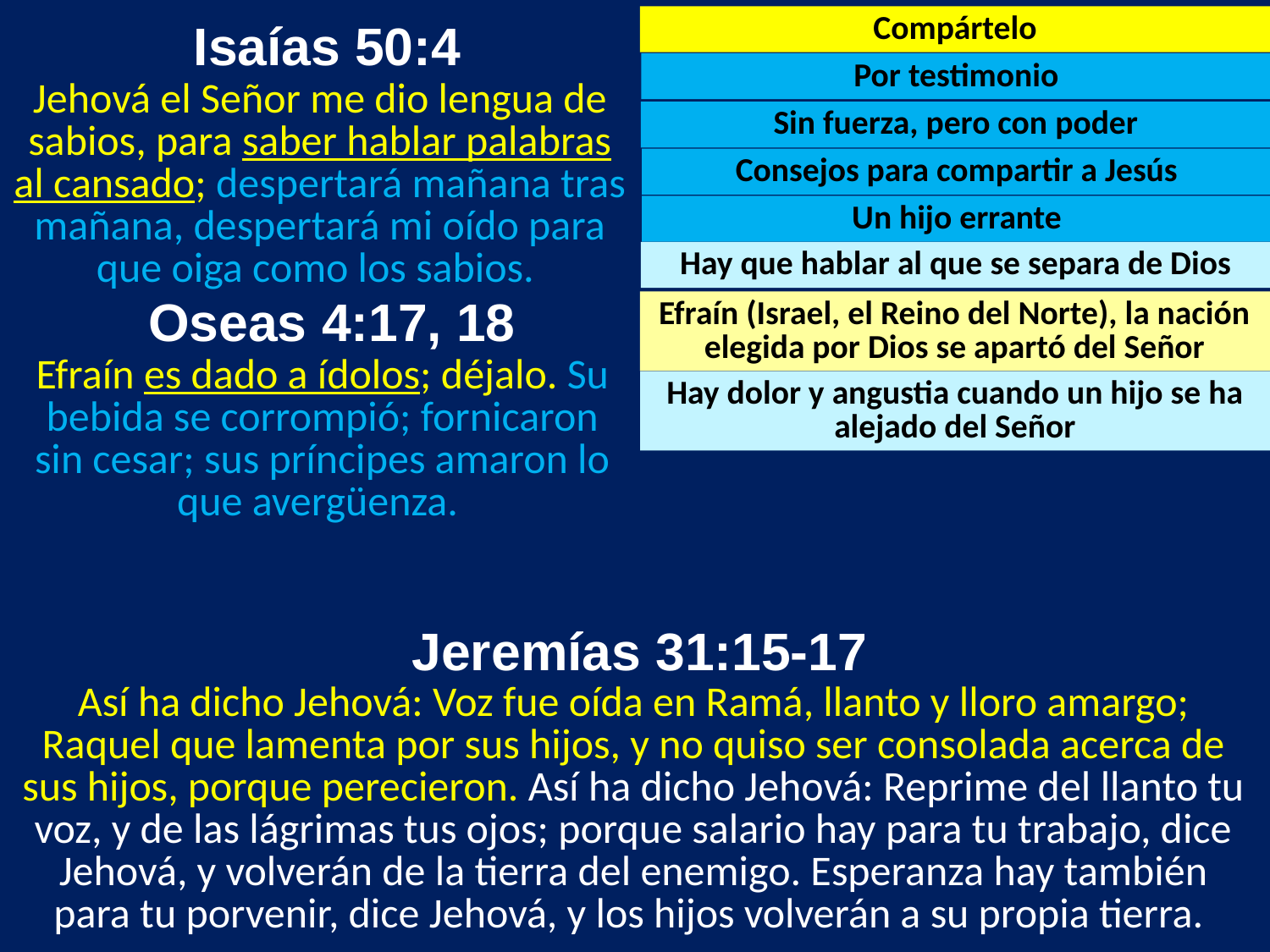

Isaías 50:4
Compártelo
Por testimonio
Jehová el Señor me dio lengua de sabios, para saber hablar palabras al cansado; despertará mañana tras mañana, despertará mi oído para que oiga como los sabios.
Sin fuerza, pero con poder
Consejos para compartir a Jesús
Un hijo errante
Hay que hablar al que se separa de Dios
 Oseas 4:17, 18
Efraín (Israel, el Reino del Norte), la nación elegida por Dios se apartó del Señor
Efraín es dado a ídolos; déjalo. Su bebida se corrompió; fornicaron sin cesar; sus príncipes amaron lo que avergüenza.
Hay dolor y angustia cuando un hijo se ha alejado del Señor
 Jeremías 31:15-17
Así ha dicho Jehová: Voz fue oída en Ramá, llanto y lloro amargo; Raquel que lamenta por sus hijos, y no quiso ser consolada acerca de sus hijos, porque perecieron. Así ha dicho Jehová: Reprime del llanto tu voz, y de las lágrimas tus ojos; porque salario hay para tu trabajo, dice Jehová, y volverán de la tierra del enemigo. Esperanza hay también para tu porvenir, dice Jehová, y los hijos volverán a su propia tierra.